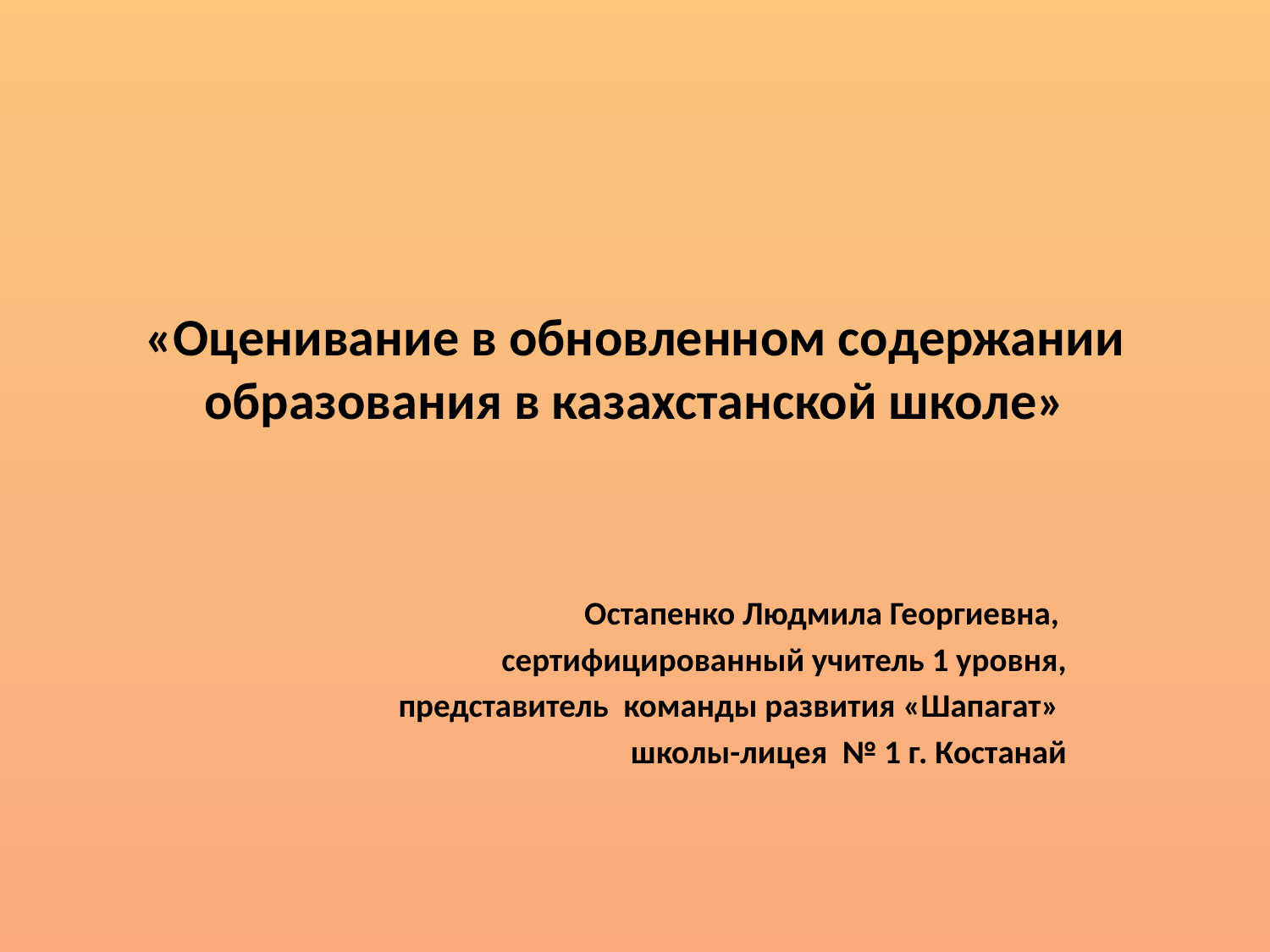

# «Оценивание в обновленном содержании образования в казахстанской школе»

Остапенко Людмила Георгиевна,
сертифицированный учитель 1 уровня,
 представитель  команды развития «Шапагат»
школы-лицея  № 1 г. Костанай